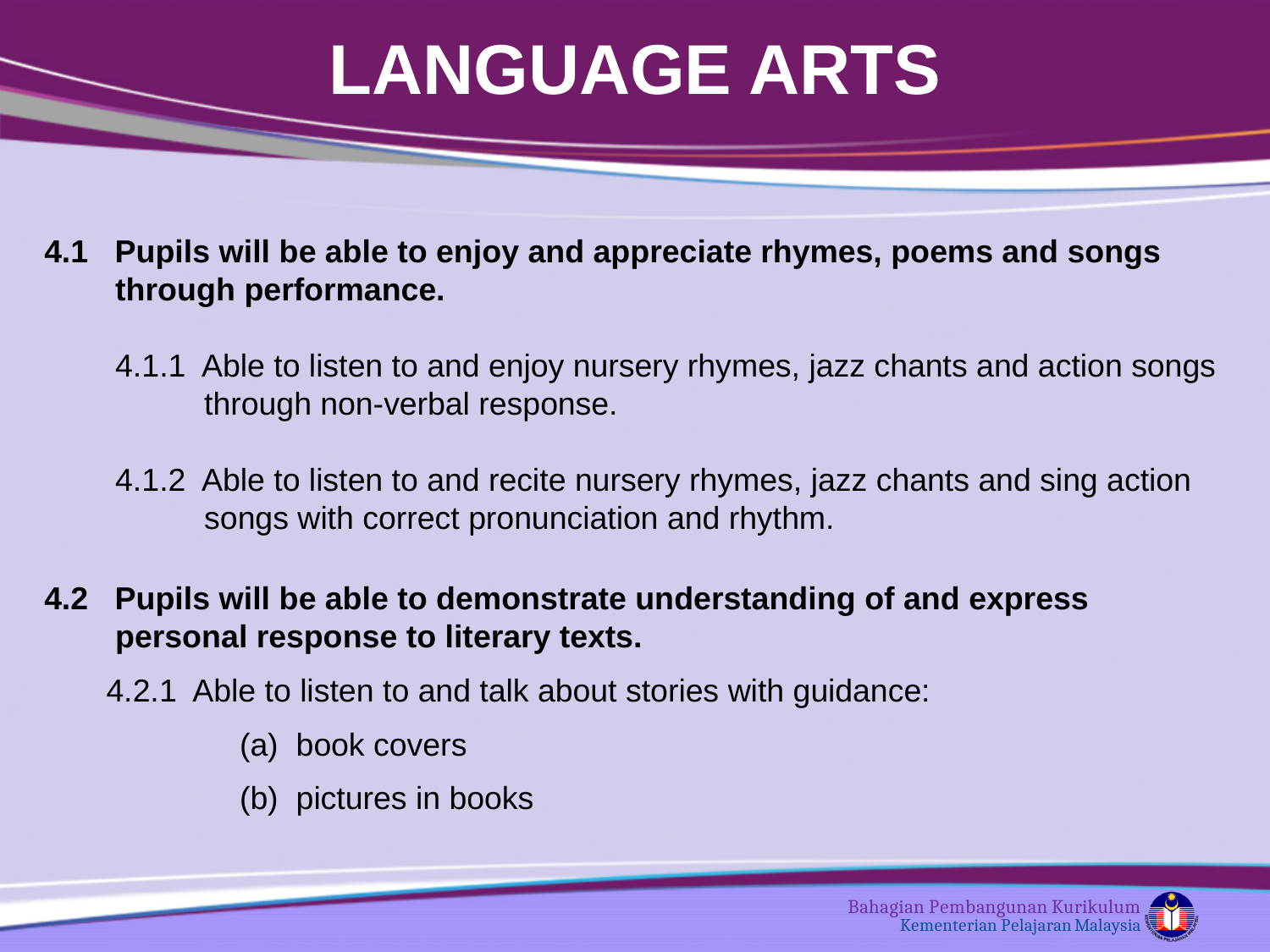

LANGUAGE ARTS

4.1   Pupils will be able to enjoy and appreciate rhymes, poems and songs
        through performance.

        4.1.1  Able to listen to and enjoy nursery rhymes, jazz chants and action songs
                  through non-verbal response.

        4.1.2  Able to listen to and recite nursery rhymes, jazz chants and sing action
                  songs with correct pronunciation and rhythm.

4.2   Pupils will be able to demonstrate understanding of and express
        personal response to literary texts.
       4.2.1  Able to listen to and talk about stories with guidance:
                      (a)  book covers
                      (b)  pictures in books